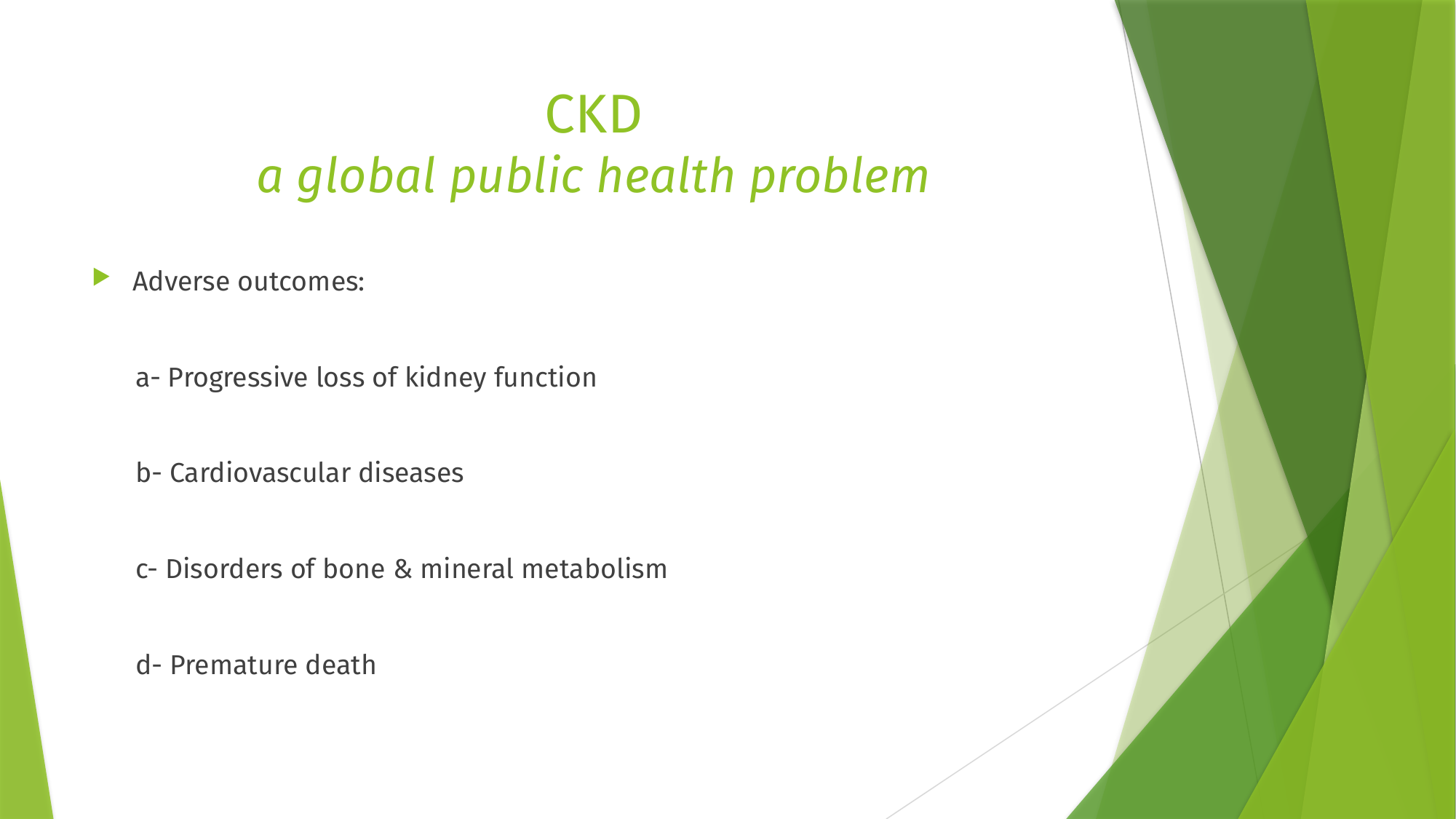

# CKD a global public health problem
Adverse outcomes:

      a- Progressive loss of kidney function

      b- Cardiovascular diseases

      c- Disorders of bone & mineral metabolism

      d- Premature death